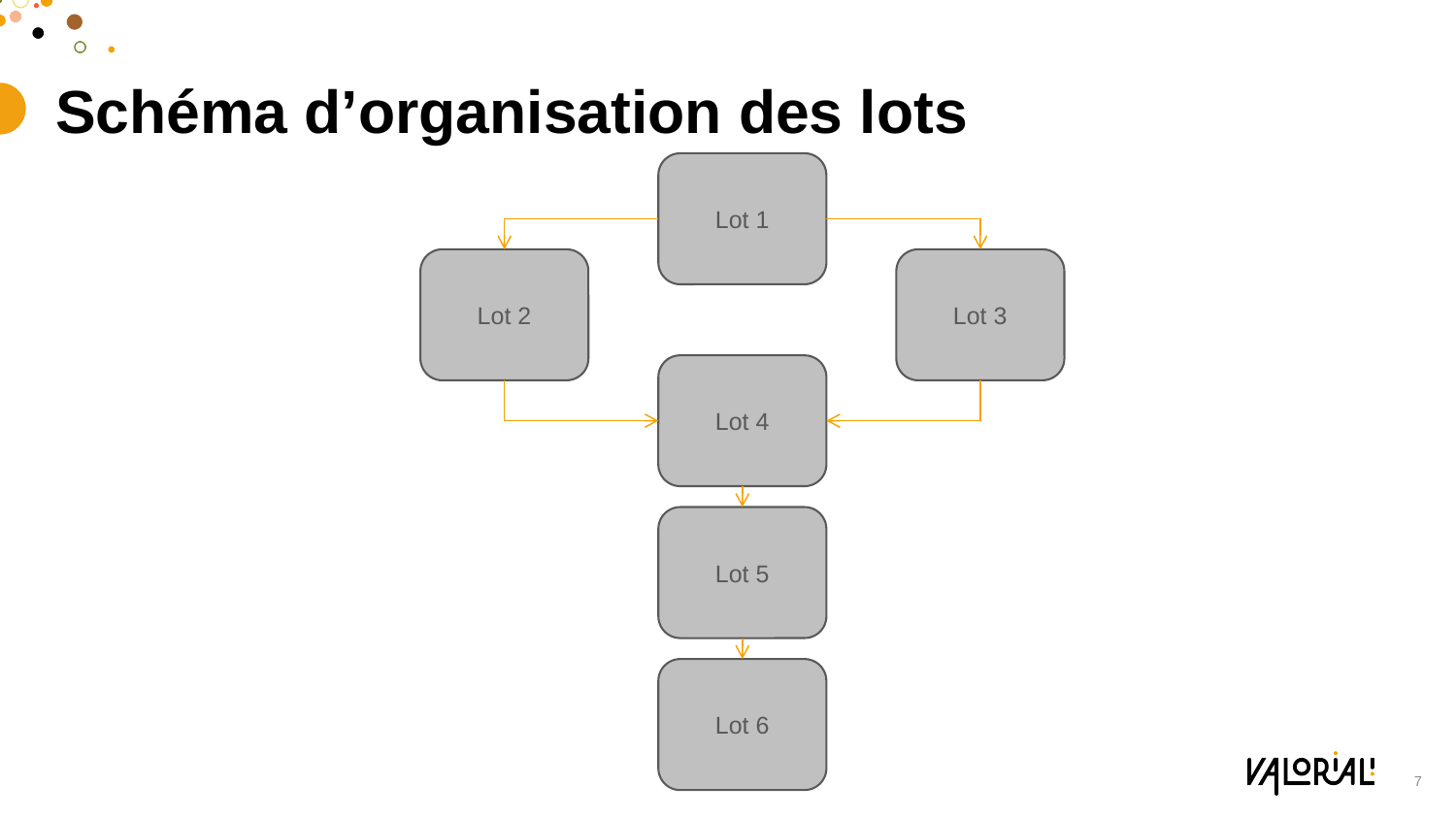

# Schéma d’organisation des lots
Exemple
Lot 1
Lot 3
Lot 2
Lot 4
Lot 5
Lot 6
7